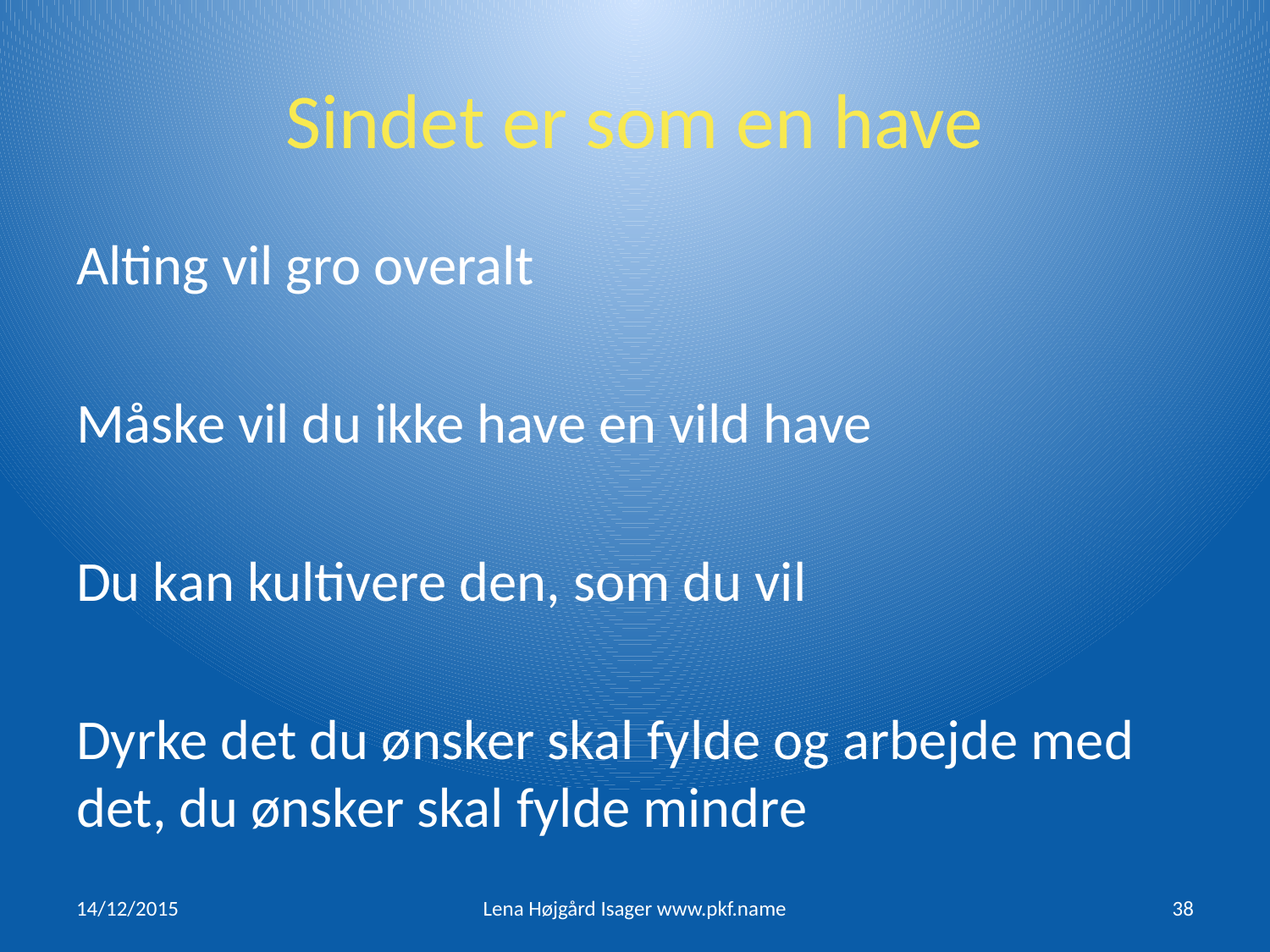

# Sindet er som en have
Alting vil gro overalt

Måske vil du ikke have en vild have

Du kan kultivere den, som du vil

Dyrke det du ønsker skal fylde og arbejde med det, du ønsker skal fylde mindre
14/12/2015
Lena Højgård Isager www.pkf.name
38